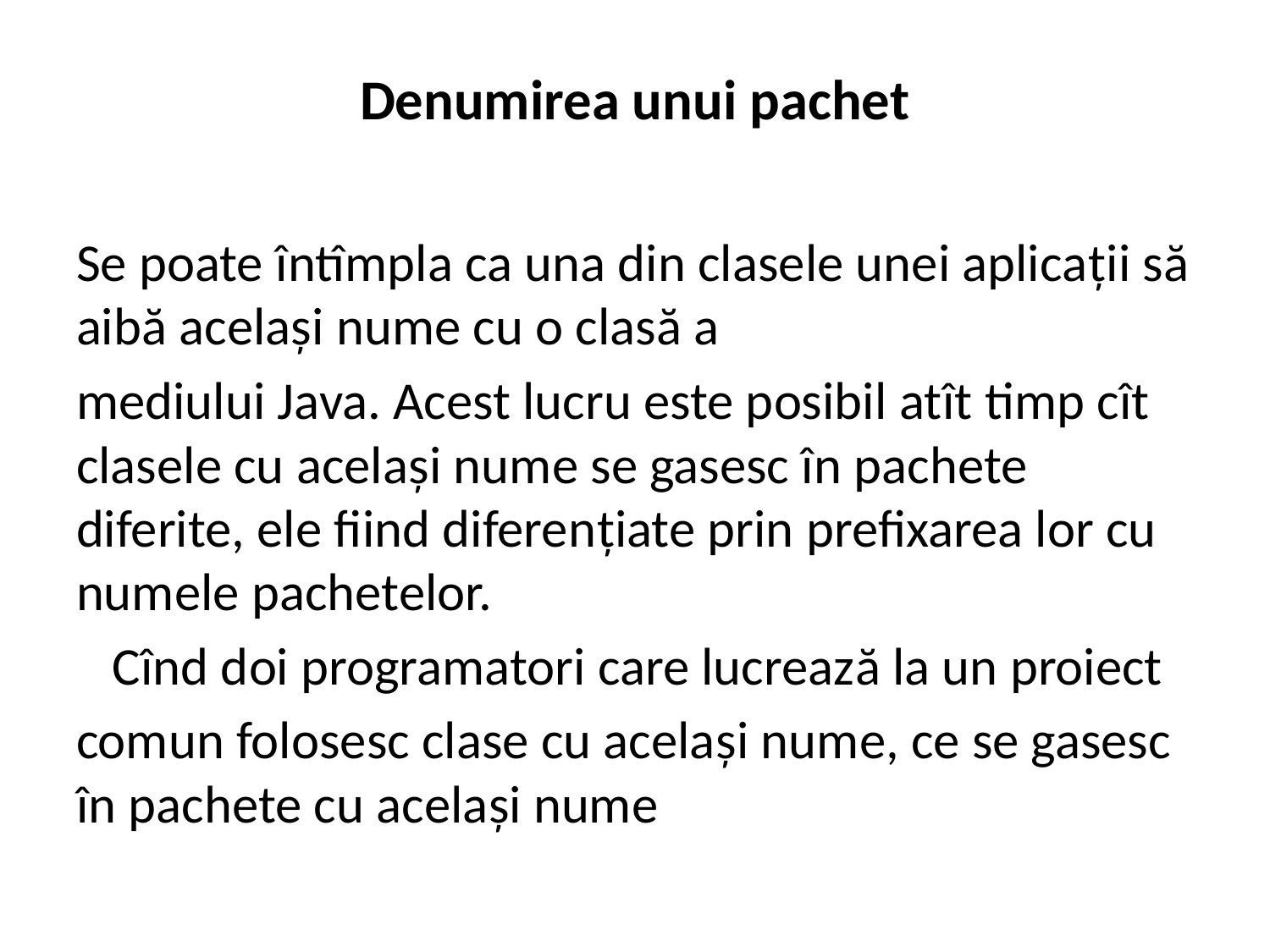

# Denumirea unui pachet
Se poate întîmpla ca una din clasele unei aplicații să aibă același nume cu o clasă a
mediului Java. Acest lucru este posibil atît timp cît clasele cu același nume se gasesc în pachete diferite, ele fiind diferențiate prin prefixarea lor cu numele pachetelor.
   Cînd doi programatori care lucrează la un proiect
comun folosesc clase cu același nume, ce se gasesc în pachete cu același nume